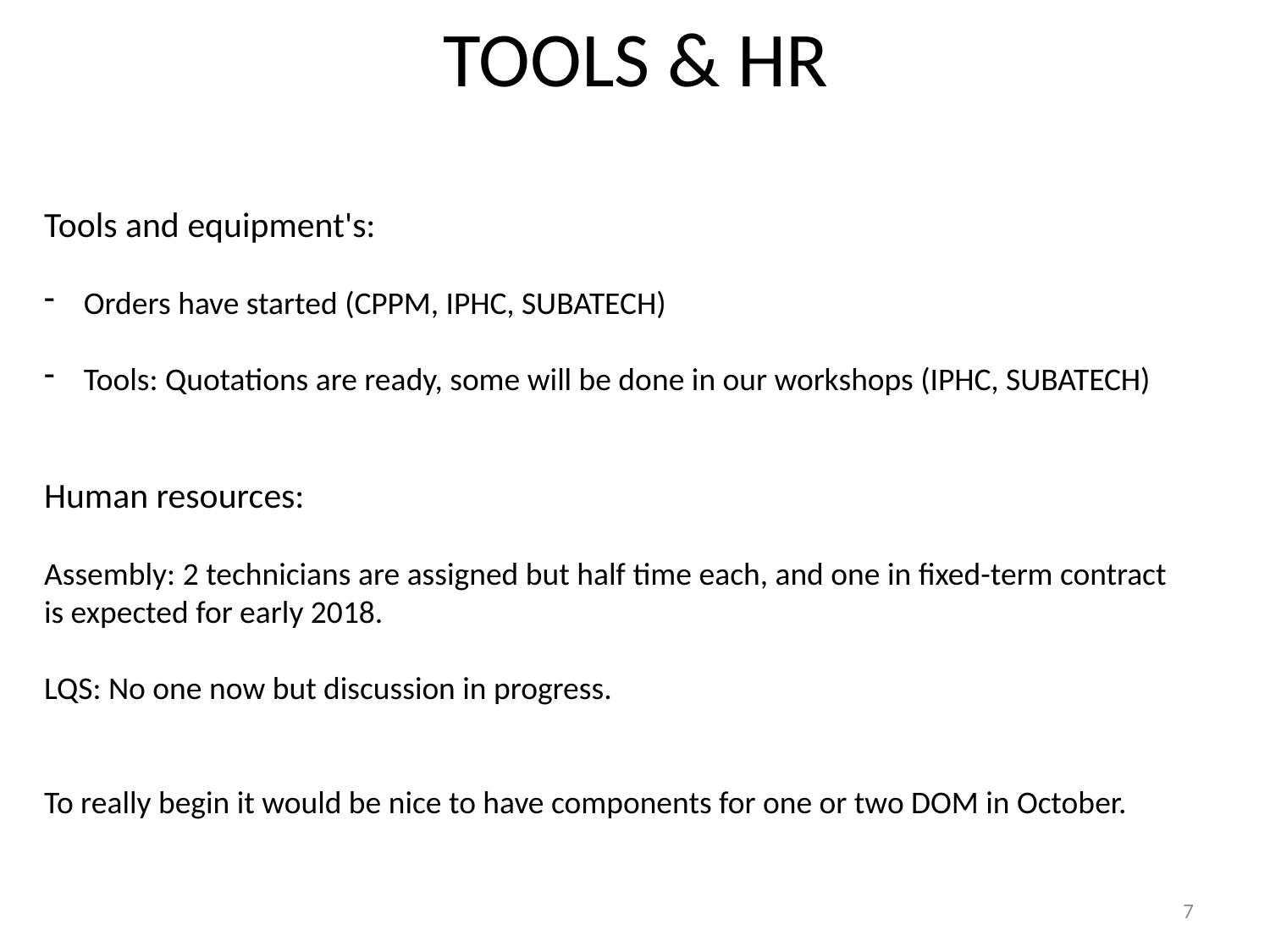

# TOOLS & HR
Tools and equipment's:

Orders have started (CPPM, IPHC, SUBATECH)

Tools: Quotations are ready, some will be done in our workshops (IPHC, SUBATECH)

Human resources:

Assembly: 2 technicians are assigned but half time each, and one in fixed-term contract
is expected for early 2018.

LQS: No one now but discussion in progress.

To really begin it would be nice to have components for one or two DOM in October.

7